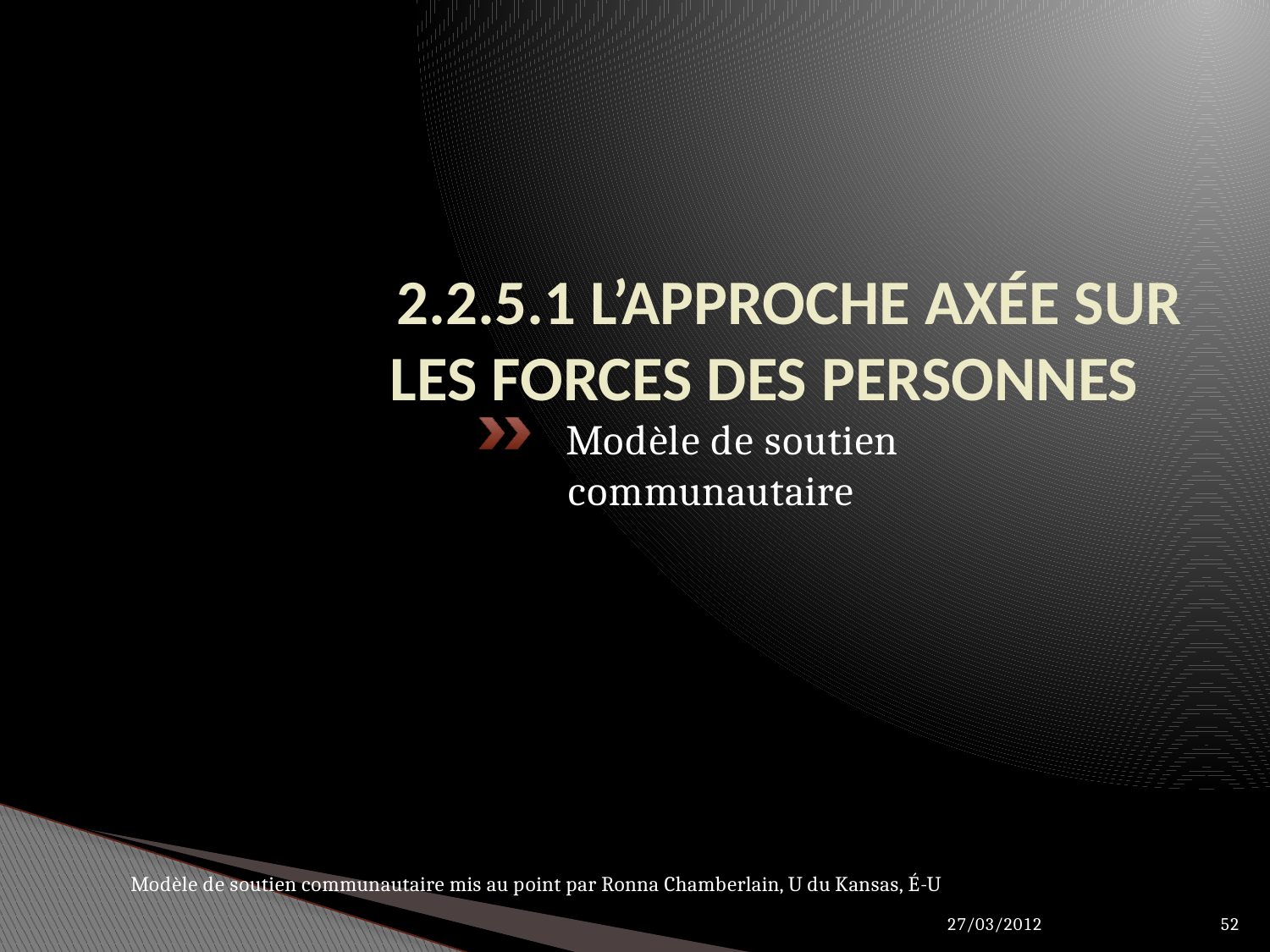

# 2.2.5.1 L’APPROCHE AXÉE SUR LES FORCES DES PERSONNES
Modèle de soutien communautaire

Modèle de soutien communautaire mis au point par Ronna Chamberlain, U du Kansas, É-U

27/03/2012
52